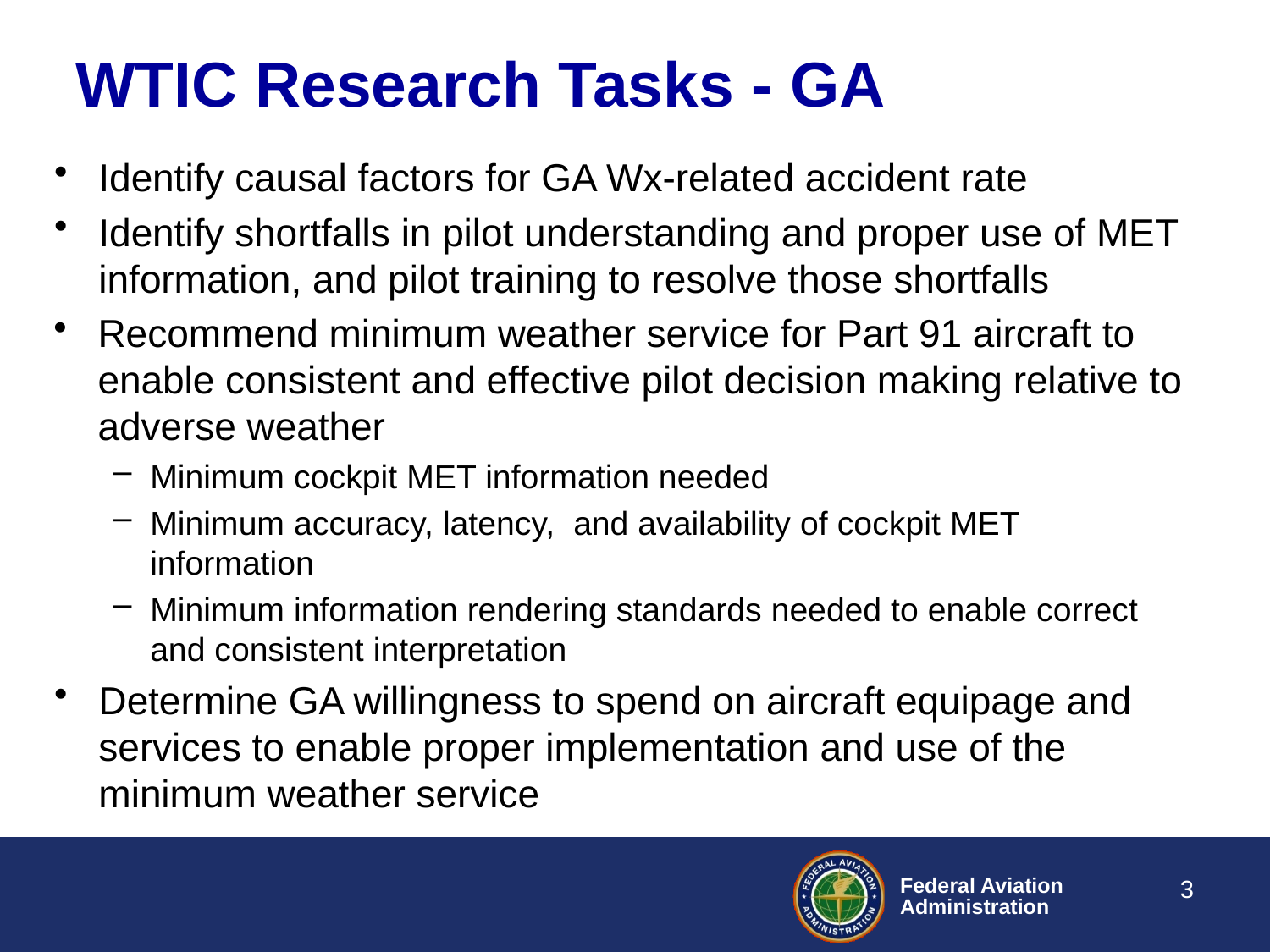

WTIC Research Tasks - GA
Identify causal factors for GA Wx-related accident rate
Identify shortfalls in pilot understanding and proper use of MET information, and pilot training to resolve those shortfalls
Recommend minimum weather service for Part 91 aircraft to enable consistent and effective pilot decision making relative to adverse weather
Minimum cockpit MET information needed
Minimum accuracy, latency,  and availability of cockpit MET information
Minimum information rendering standards needed to enable correct and consistent interpretation
Determine GA willingness to spend on aircraft equipage and services to enable proper implementation and use of the minimum weather service

3